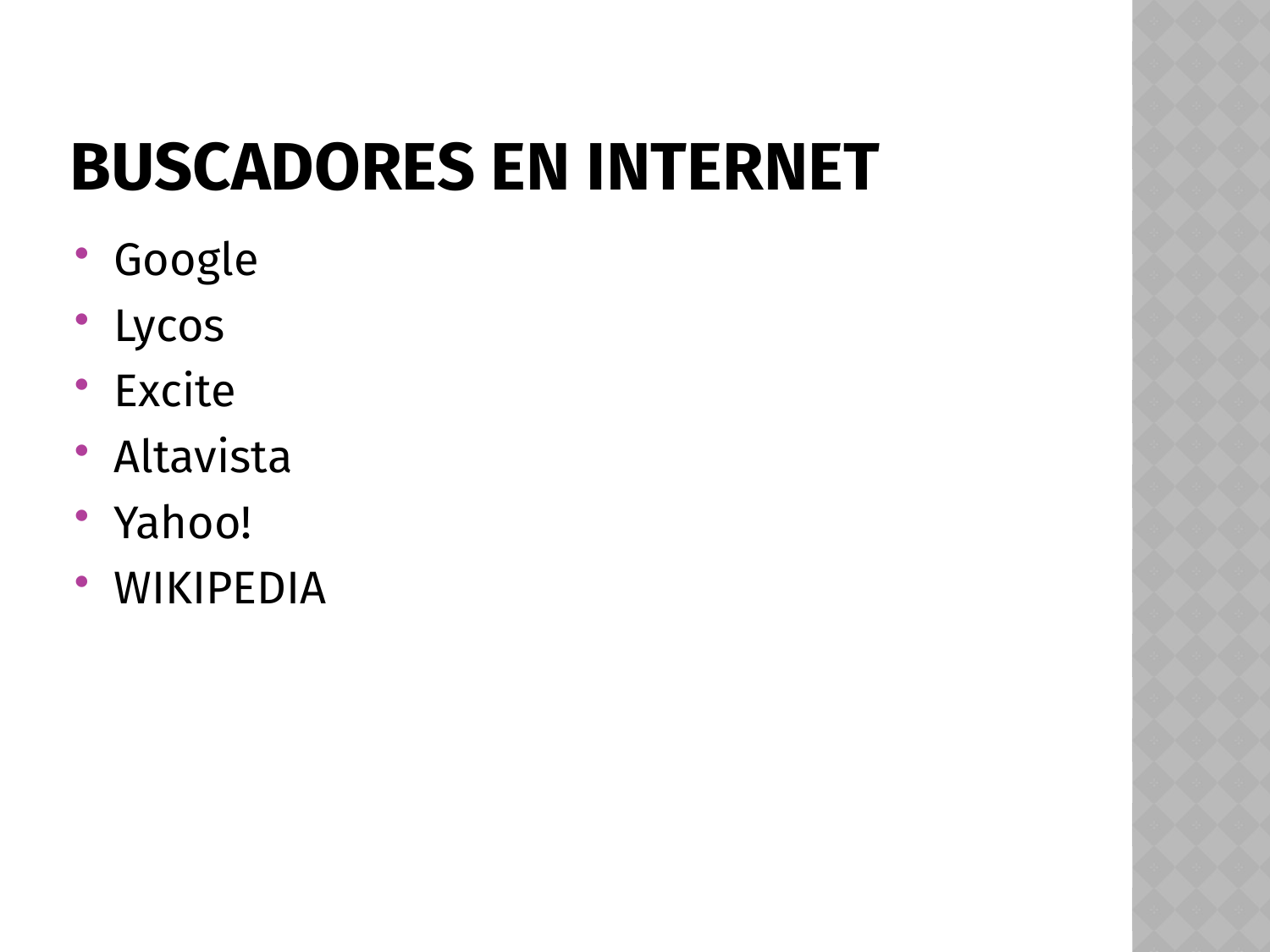

# Buscadores en internet
Google
Lycos
Excite
Altavista
Yahoo!
WIKIPEDIA